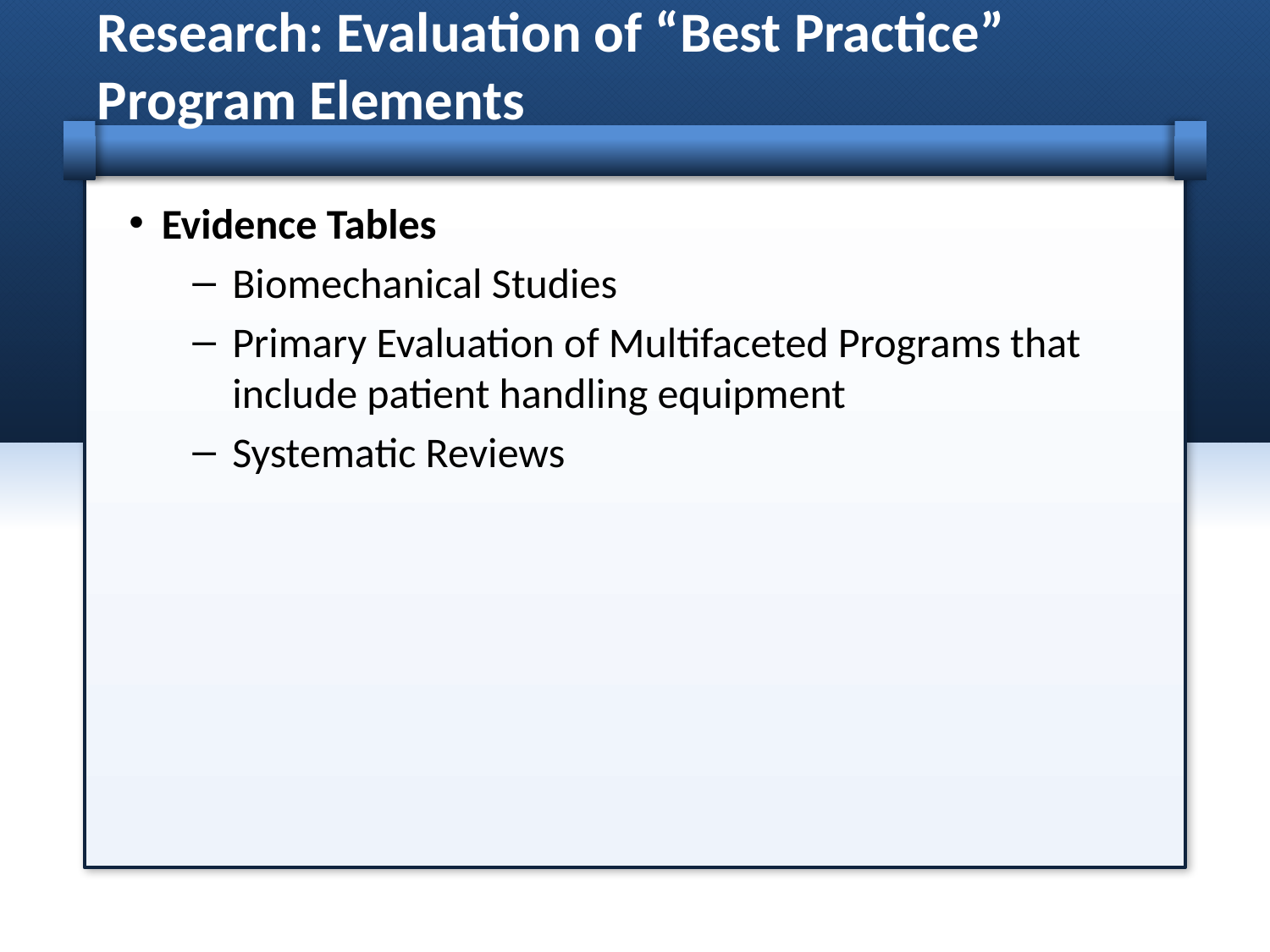

# Research: Evaluation of “Best Practice” Program Elements
Evidence Tables
Biomechanical Studies
Primary Evaluation of Multifaceted Programs that include patient handling equipment
Systematic Reviews